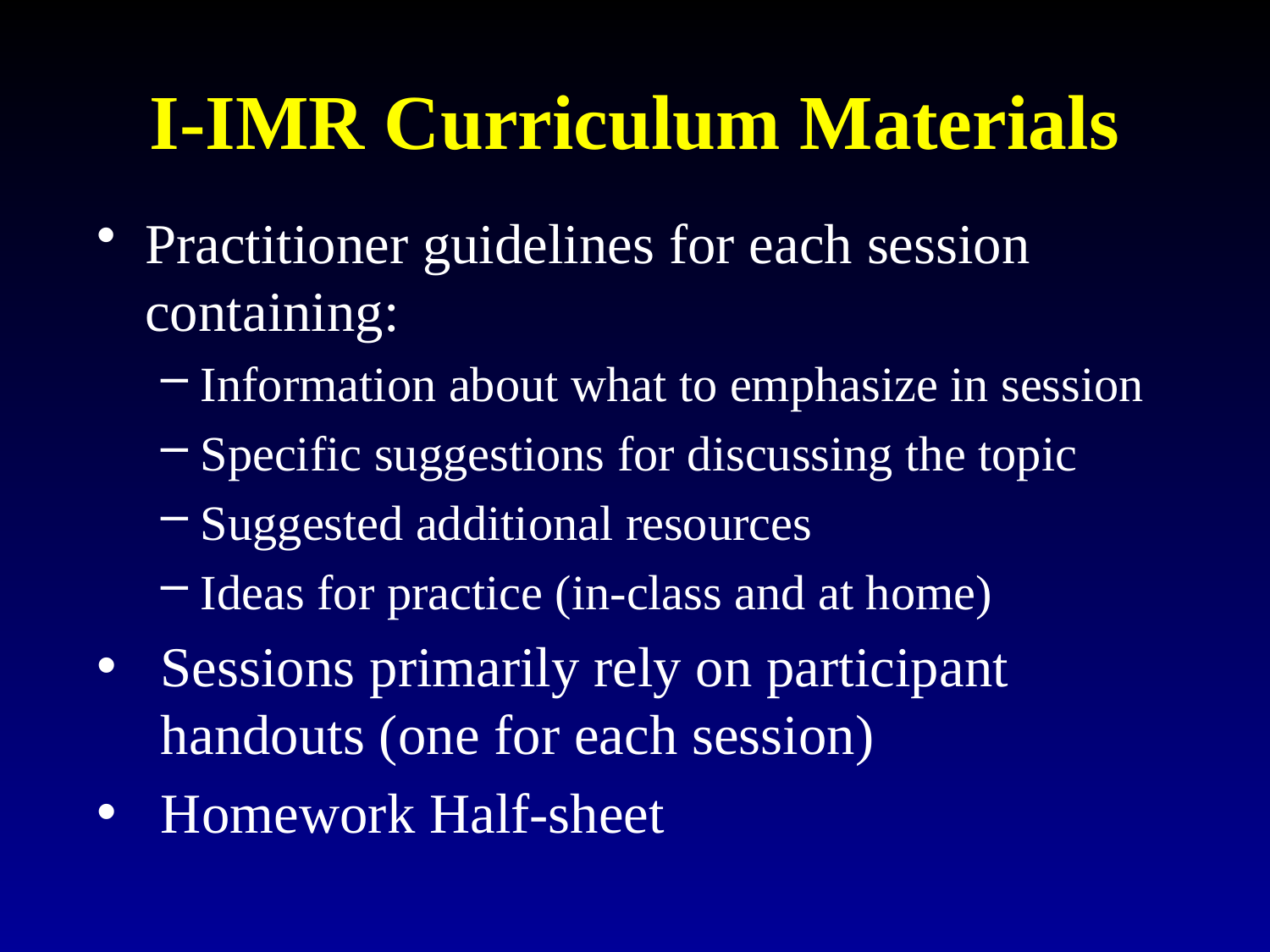

# I-IMR Curriculum Materials
Practitioner guidelines for each session containing:
Information about what to emphasize in session
Specific suggestions for discussing the topic
Suggested additional resources
Ideas for practice (in-class and at home)
Sessions primarily rely on participant handouts (one for each session)
Homework Half-sheet